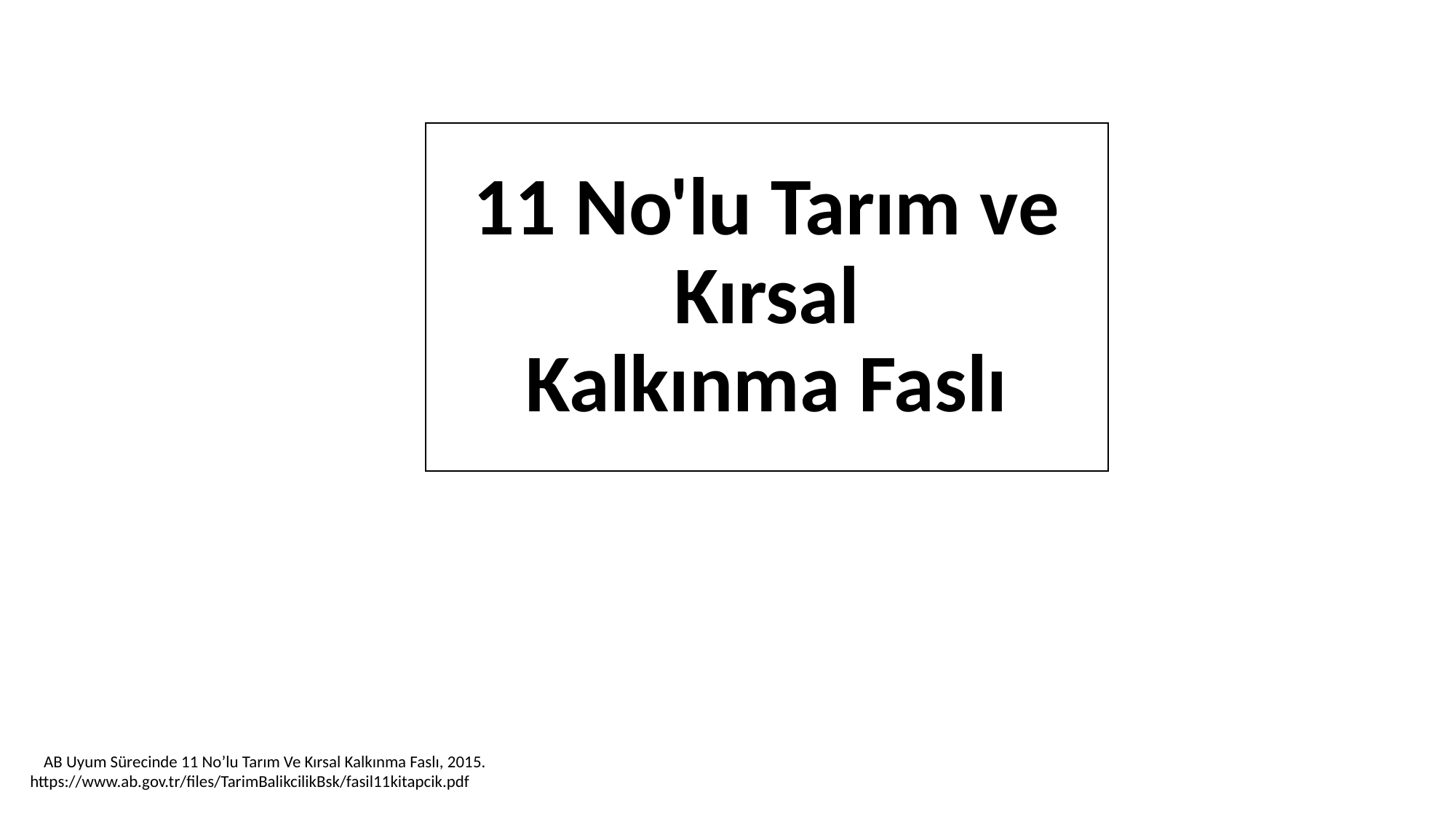

# 11 No'lu Tarım ve Kırsal Kalkınma Faslı
AB Uyum Sürecinde 11 No’lu Tarım Ve Kırsal Kalkınma Faslı, 2015.
https://www.ab.gov.tr/files/TarimBalikcilikBsk/fasil11kitapcik.pdf